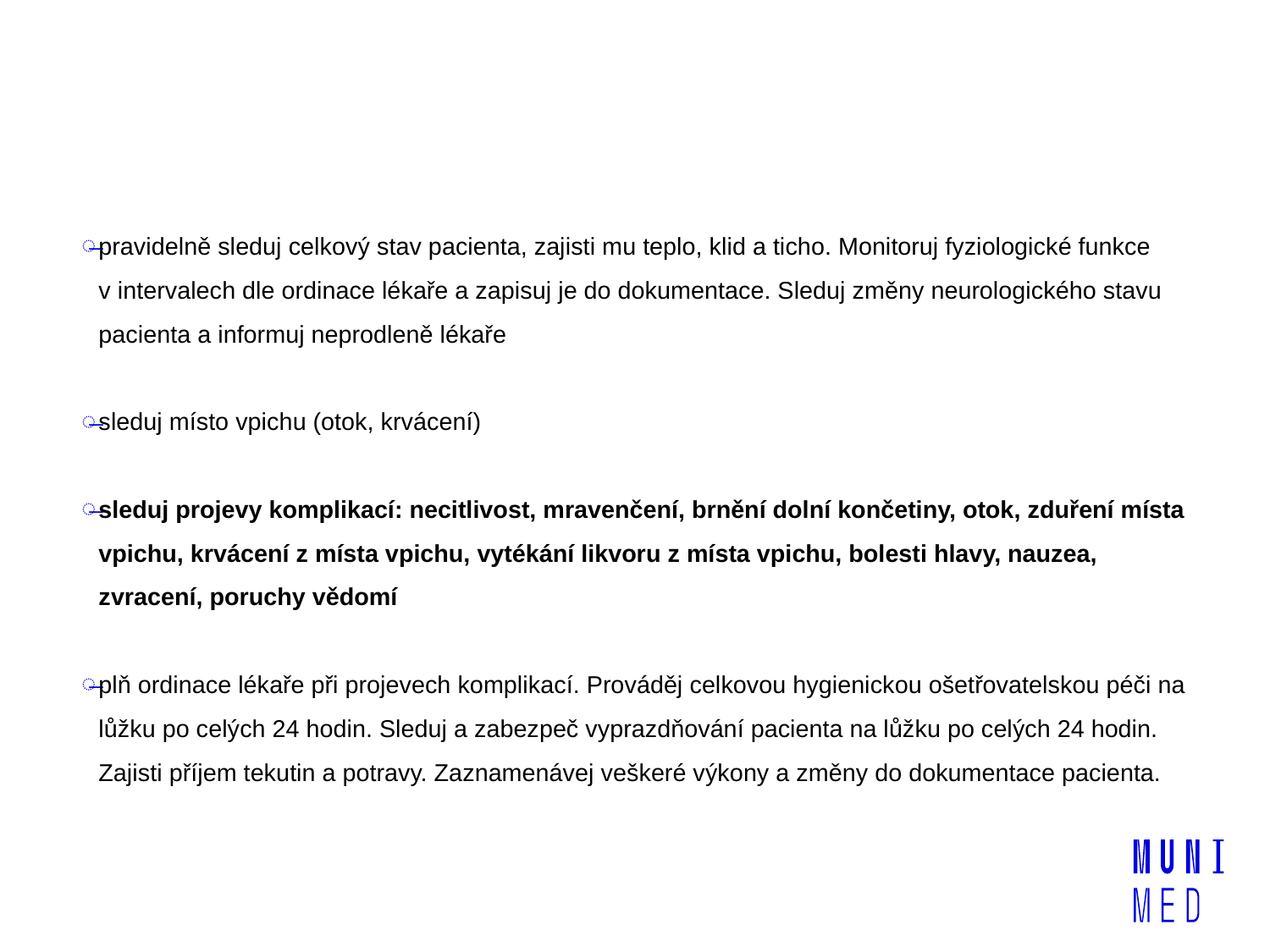

#
pravidelně sleduj celkový stav pacienta, zajisti mu teplo, klid a ticho. Monitoruj fyziologické funkce v intervalech dle ordinace lékaře a zapisuj je do dokumentace. Sleduj změny neurologického stavu pacienta a informuj neprodleně lékaře

sleduj místo vpichu (otok, krvácení)

sleduj projevy komplikací: necitlivost, mravenčení, brnění dolní končetiny, otok, zduření místa vpichu, krvácení z místa vpichu, vytékání likvoru z místa vpichu, bolesti hlavy, nauzea, zvracení, poruchy vědomí

plň ordinace lékaře při projevech komplikací. Prováděj celkovou hygienickou ošetřovatelskou péči na lůžku po celých 24 hodin. Sleduj a zabezpeč vyprazdňování pacienta na lůžku po celých 24 hodin. Zajisti příjem tekutin a potravy. Zaznamenávej veškeré výkony a změny do dokumentace pacienta.